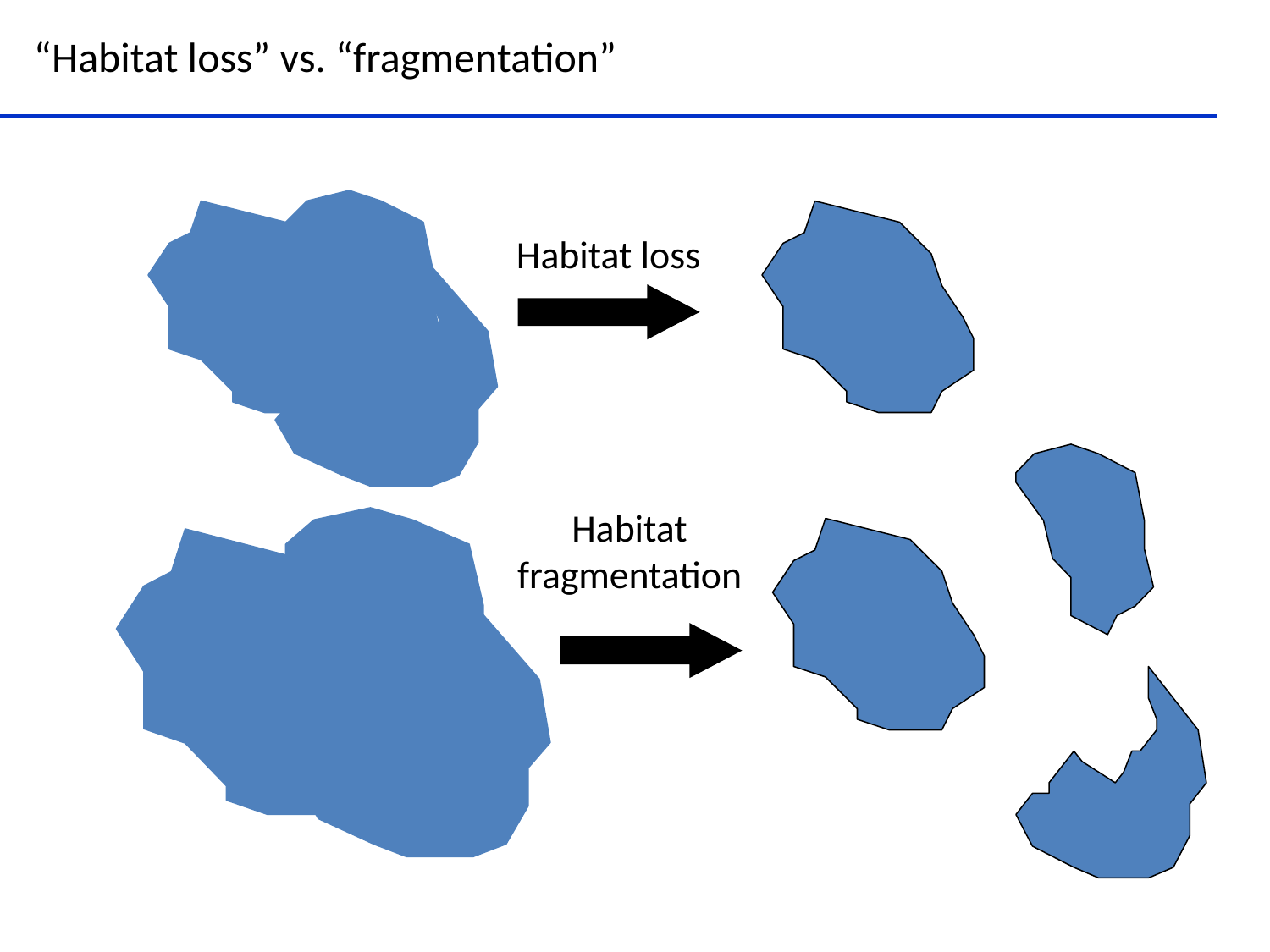

“Habitat loss” vs. “fragmentation”

Habitat loss

Habitat fragmentation